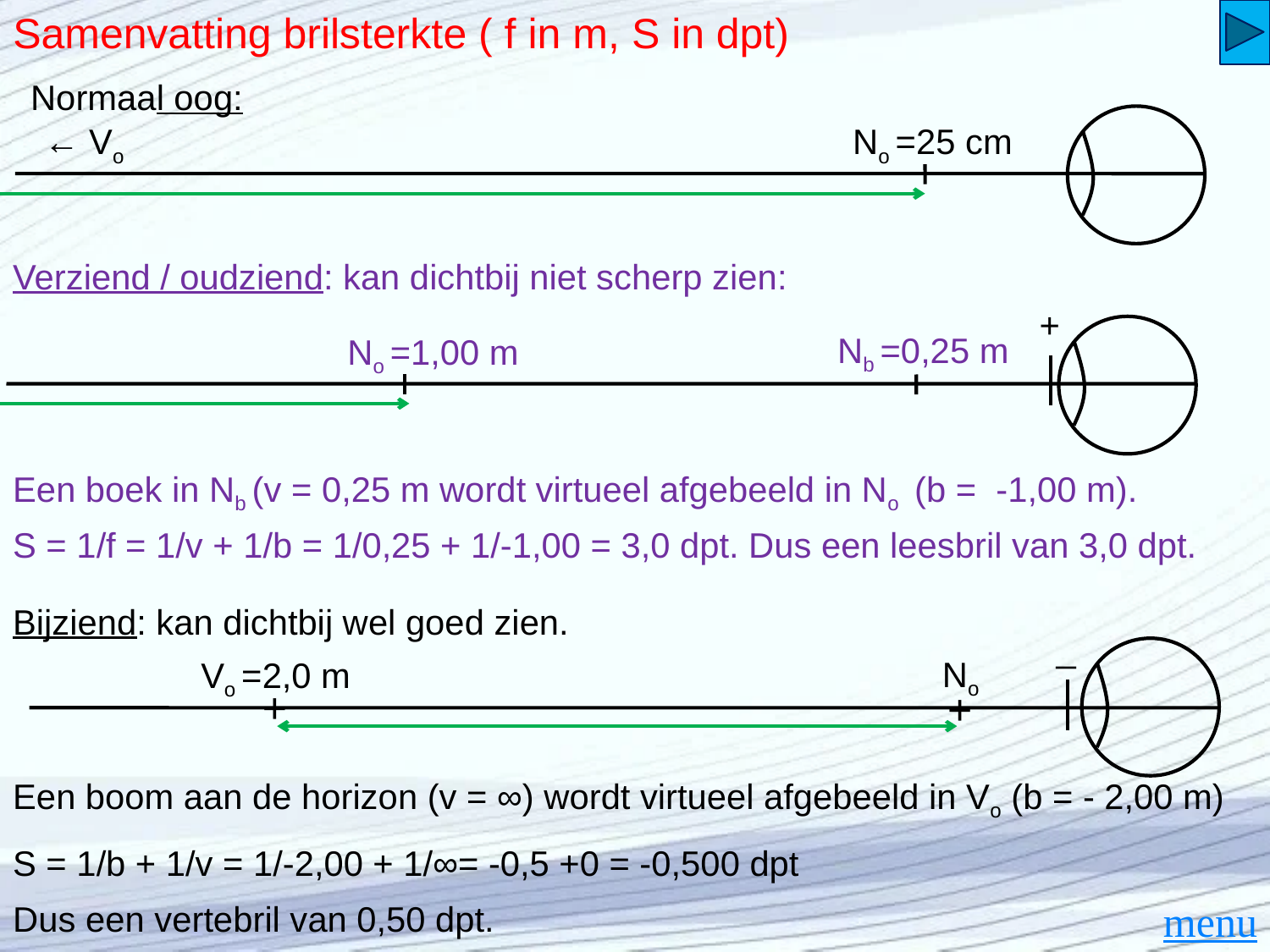

# Samenvatting brilsterkte ( f in m, S in dpt)

Normaal oog:

← Vo

No =25 cm
Verziend / oudziend: kan dichtbij niet scherp zien:
+

No =1,00 m
Nb =0,25 m
Een boek in Nb (v = 0,25 m wordt virtueel afgebeeld in No  (b =  -1,00 m).
S = 1/f = 1/v + 1/b = 1/0,25 + 1/-1,00 = 3,0 dpt. Dus een leesbril van 3,0 dpt.
Bijziend: kan dichtbij wel goed zien.
_

+

Vo =2,0 m
No
+
Een boom aan de horizon (v = ∞) wordt virtueel afgebeeld in Vo (b = - 2,00 m)
S = 1/b + 1/v = 1/-2,00 + 1/∞= -0,5 +0 = -0,500 dpt
menu
Dus een vertebril van 0,50 dpt.
S = 1/f = 1/b + 1/v = 1/-2,0 + 0 = - 0,50 dpt